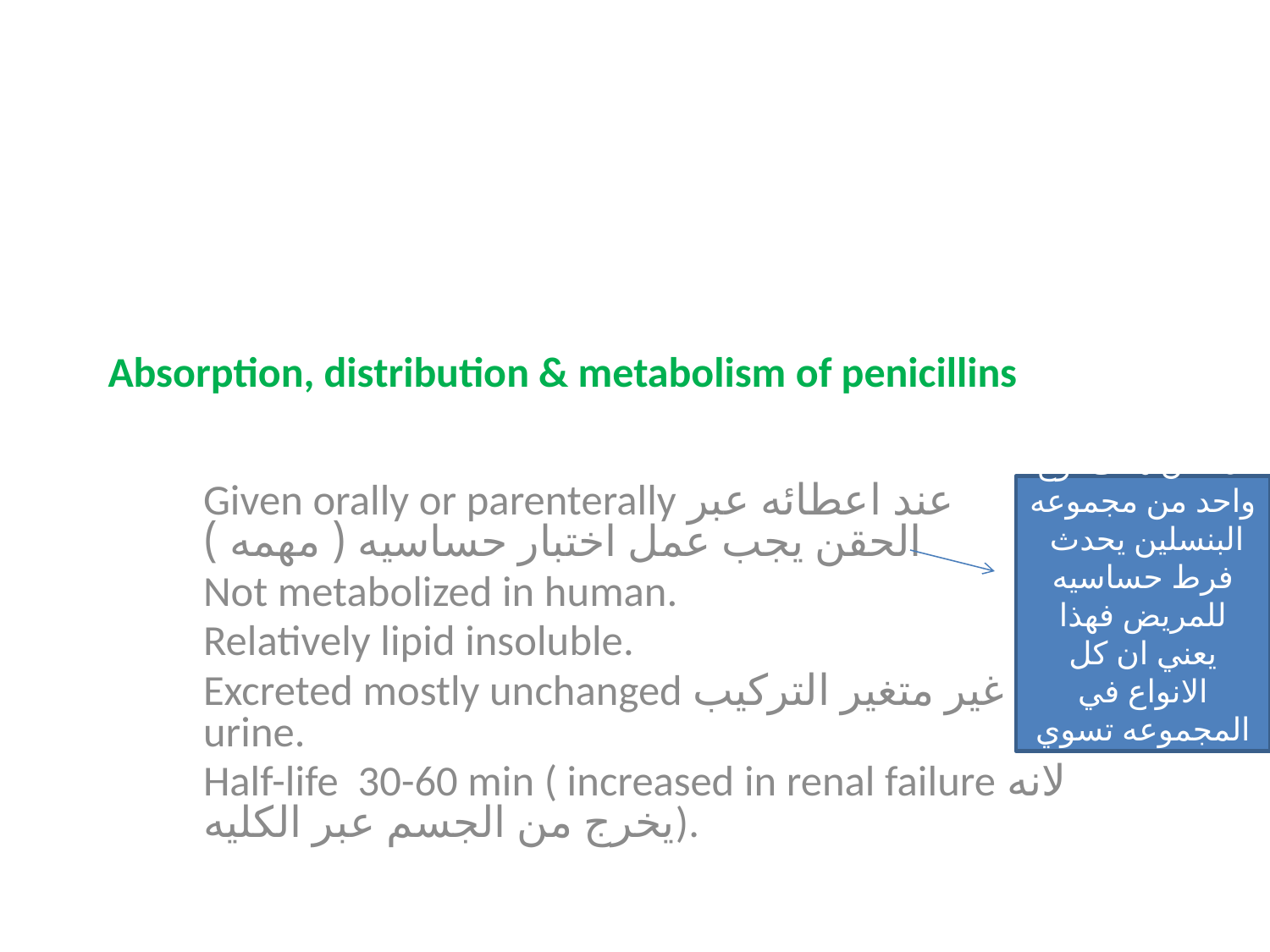

# Absorption, distribution & metabolism of penicillins
Given orally or parenterally عند اعطائه عبر الحقن يجب عمل اختبار حساسيه ( مهمه )
Not metabolized in human.
Relatively lipid insoluble.
Excreted mostly unchanged غير متغير التركيب in urine.
Half-life  30-60 min ( increased in renal failure لانه يخرج من الجسم عبر الكليه).

اذا كان هناك نوع واحد من مجموعه البنسلين يحدث  فرط حساسيه للمريض فهذا يعني ان كل الانواع في المجموعه تسوي سيم سيم